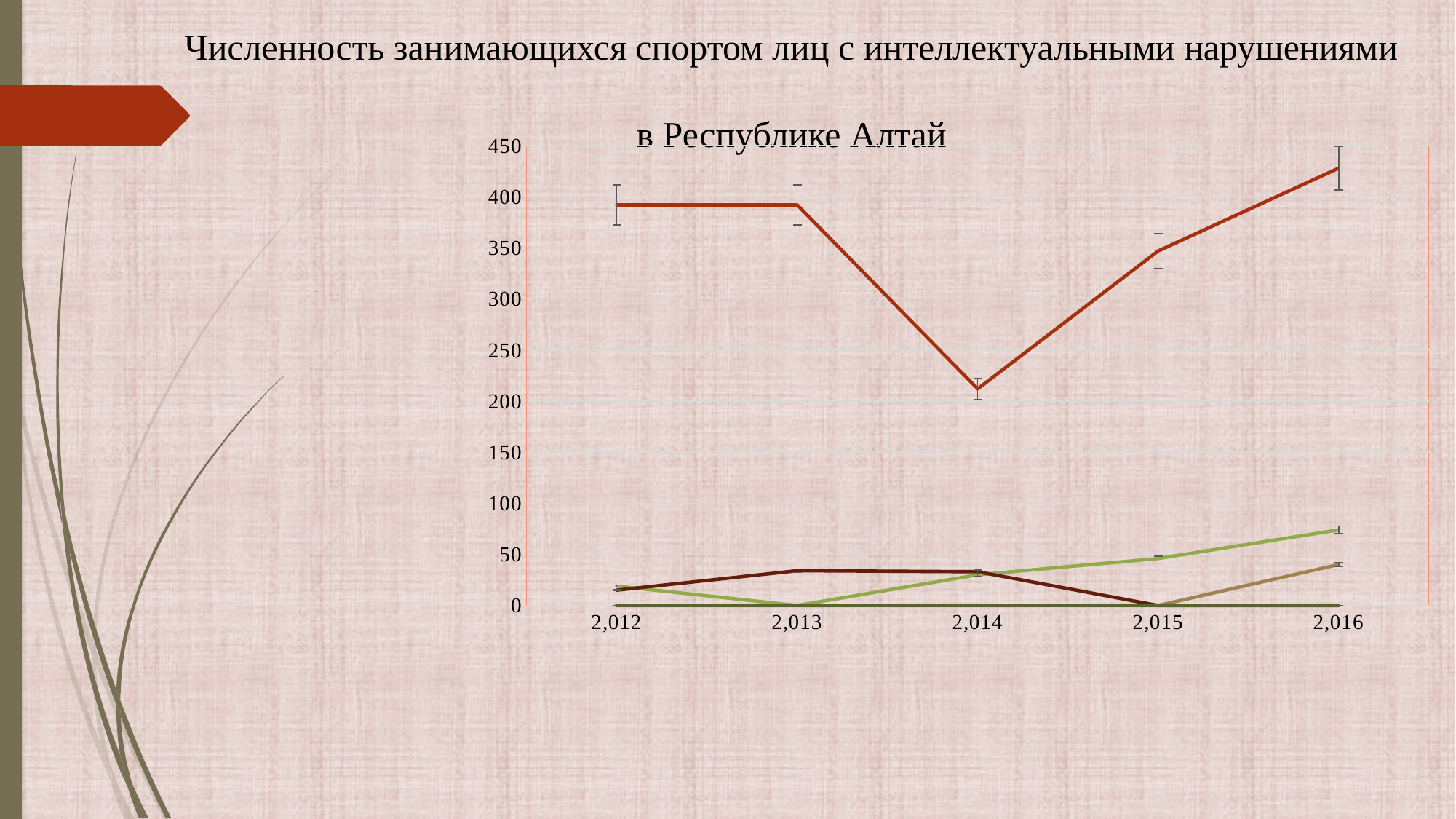

# Численность занимающихся спортом лиц с интеллектуальными нарушениями в Республике Алтай

### Chart

| Category | Общая численность занимающихся спортом ЛИН в субъекте | Спортивно-оздоровительный этап | Этап начальной подготовки | Тренировочный этап | Этап спортивного совершенствования | Этап высшего спортивного мастерства |
|---|---|---|---|---|---|---|
| 2012 | 392.0 | 0.0 | 19.0 | 15.0 | 0.0 | 0.0 |
| 2013 | 392.0 | 0.0 | 0.0 | 34.0 | 0.0 | 0.0 |
| 2014 | 212.0 | 0.0 | 30.0 | 33.0 | 0.0 | 0.0 |
| 2015 | 347.0 | 0.0 | 46.0 | 0.0 | 0.0 | 0.0 |
| 2016 | 428.0 | 40.0 | 74.0 | 0.0 | 0.0 | 0.0 |